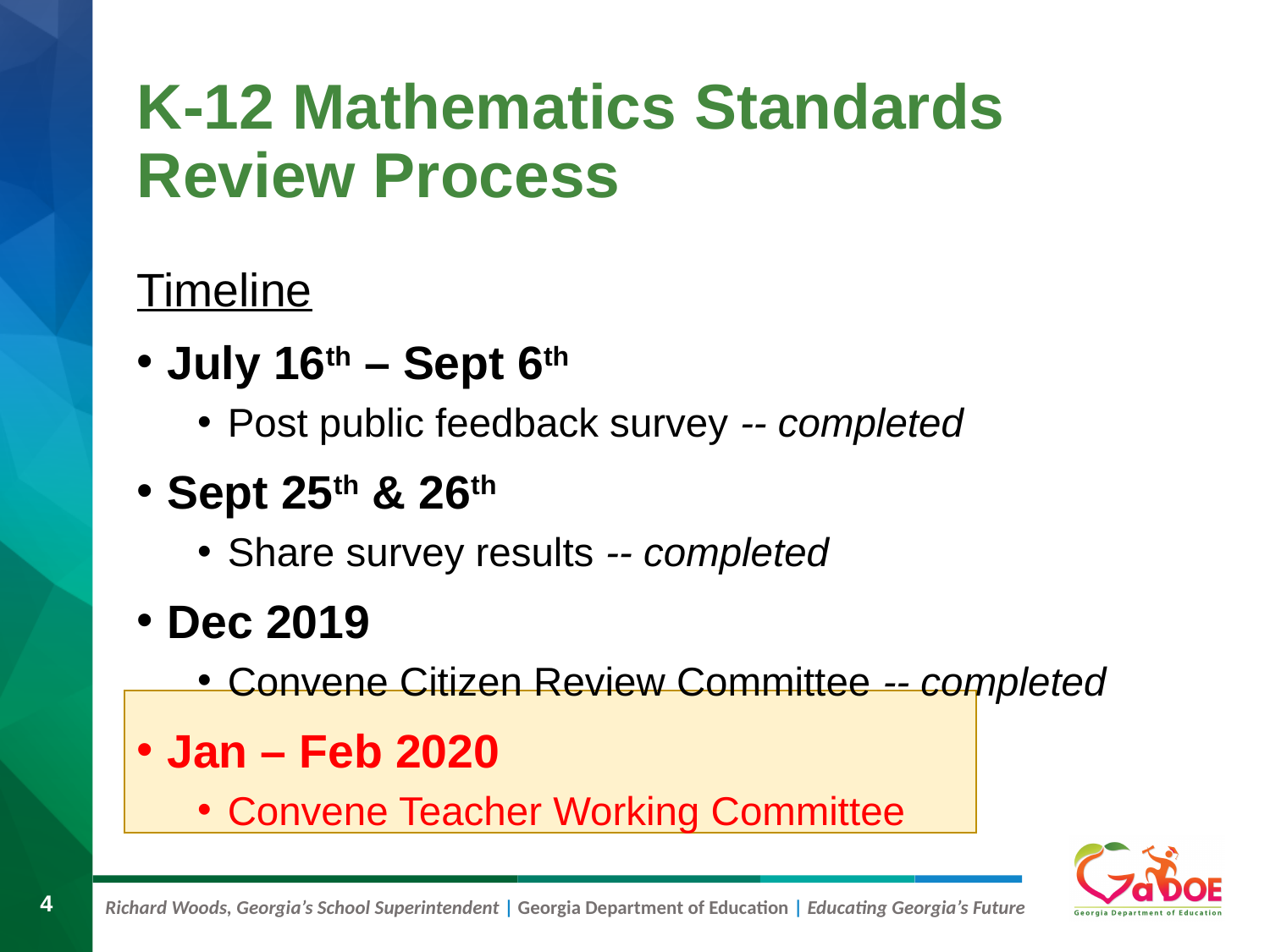

# K-12 Mathematics Standards Review Process
Timeline
July 16th – Sept 6th
Post public feedback survey -- completed
Sept 25th & 26th
Share survey results -- completed
Dec 2019
Convene Citizen Review Committee -- completed
Jan – Feb 2020
Convene Teacher Working Committee